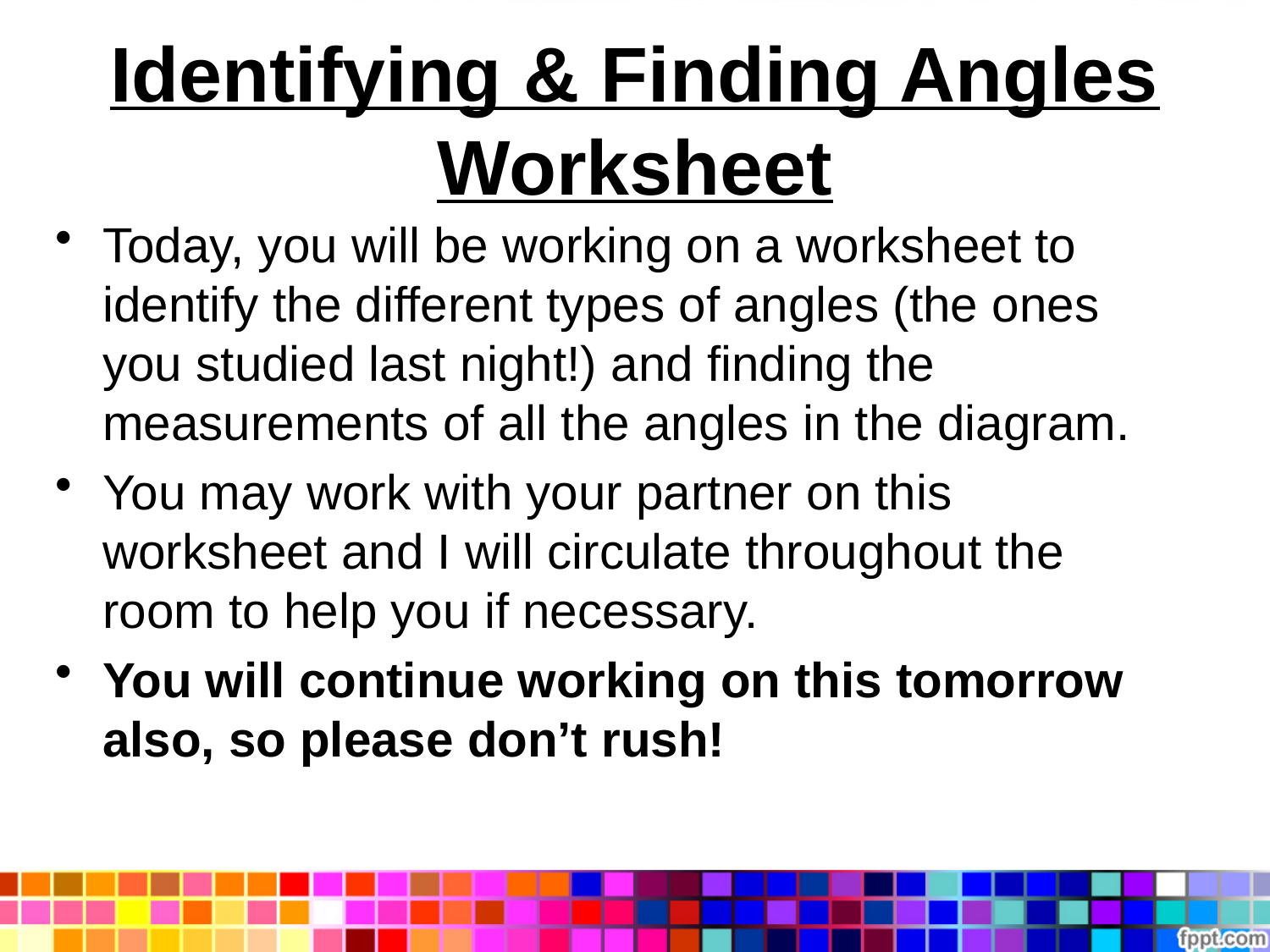

# Identifying & Finding Angles Worksheet
Today, you will be working on a worksheet to identify the different types of angles (the ones you studied last night!) and finding the measurements of all the angles in the diagram.
You may work with your partner on this worksheet and I will circulate throughout the room to help you if necessary.
You will continue working on this tomorrow also, so please don’t rush!